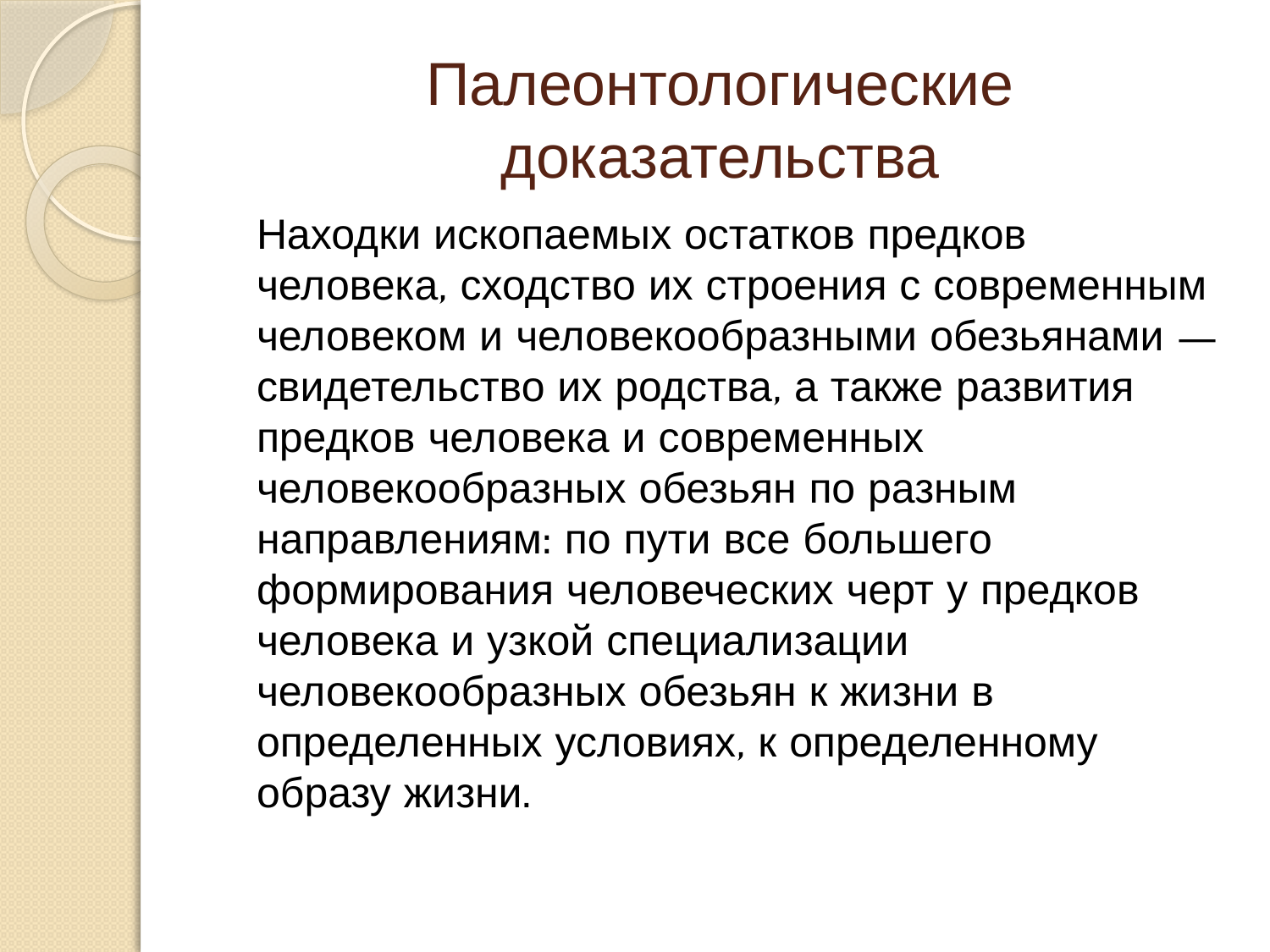

# Палеонтологические доказательства
	Находки ископаемых остатков предков человека, сходство их строения с современным человеком и человекообразными обезьянами — свидетельство их родства, а также развития предков человека и современных человекообразных обезьян по разным направлениям: по пути все большего формирования человеческих черт у предков человека и узкой специализации человекообразных обезьян к жизни в определенных условиях, к определенному образу жизни.